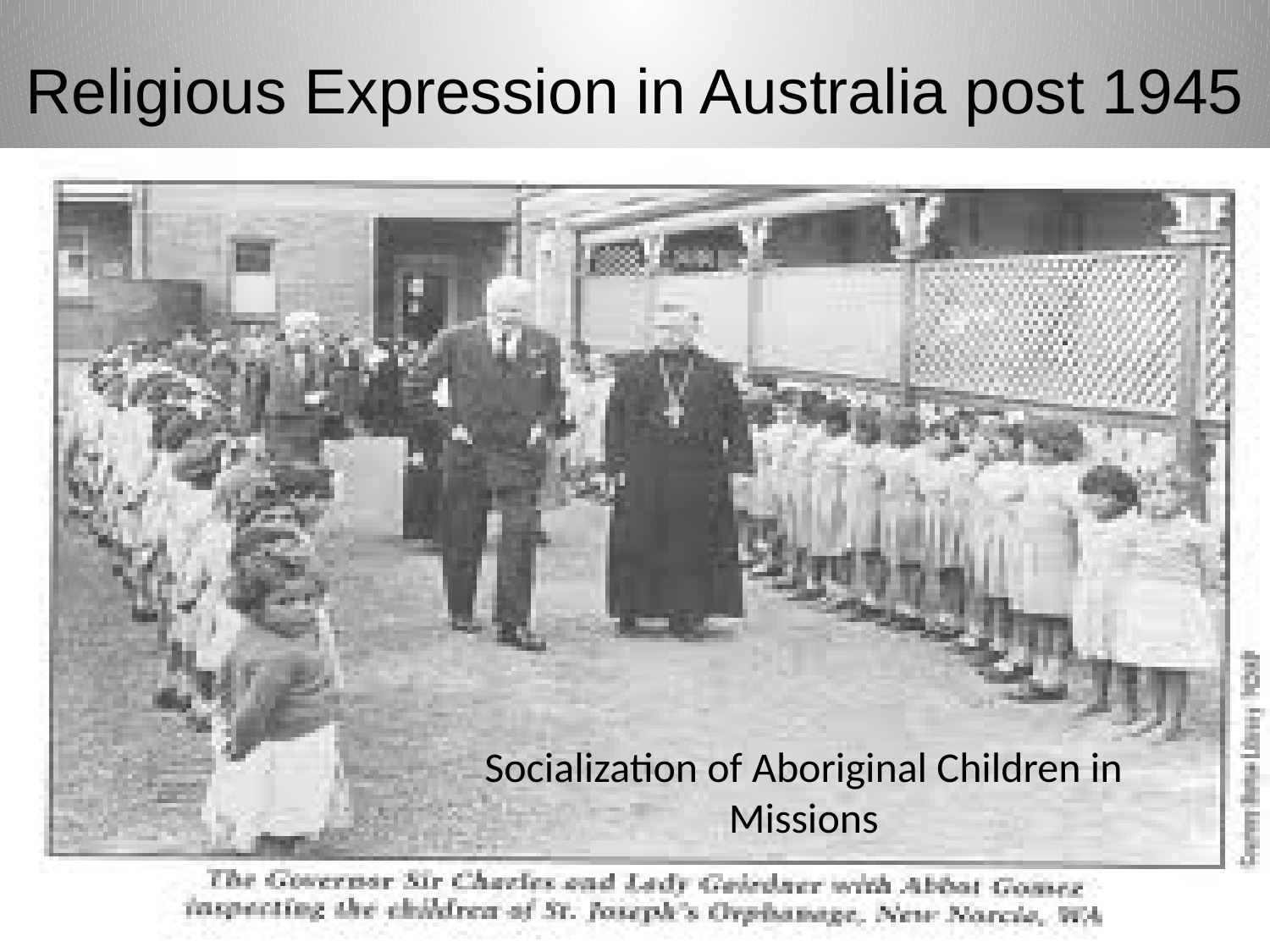

# Religious Expression in Australia post 1945

Socialization of Aboriginal Children in Missions